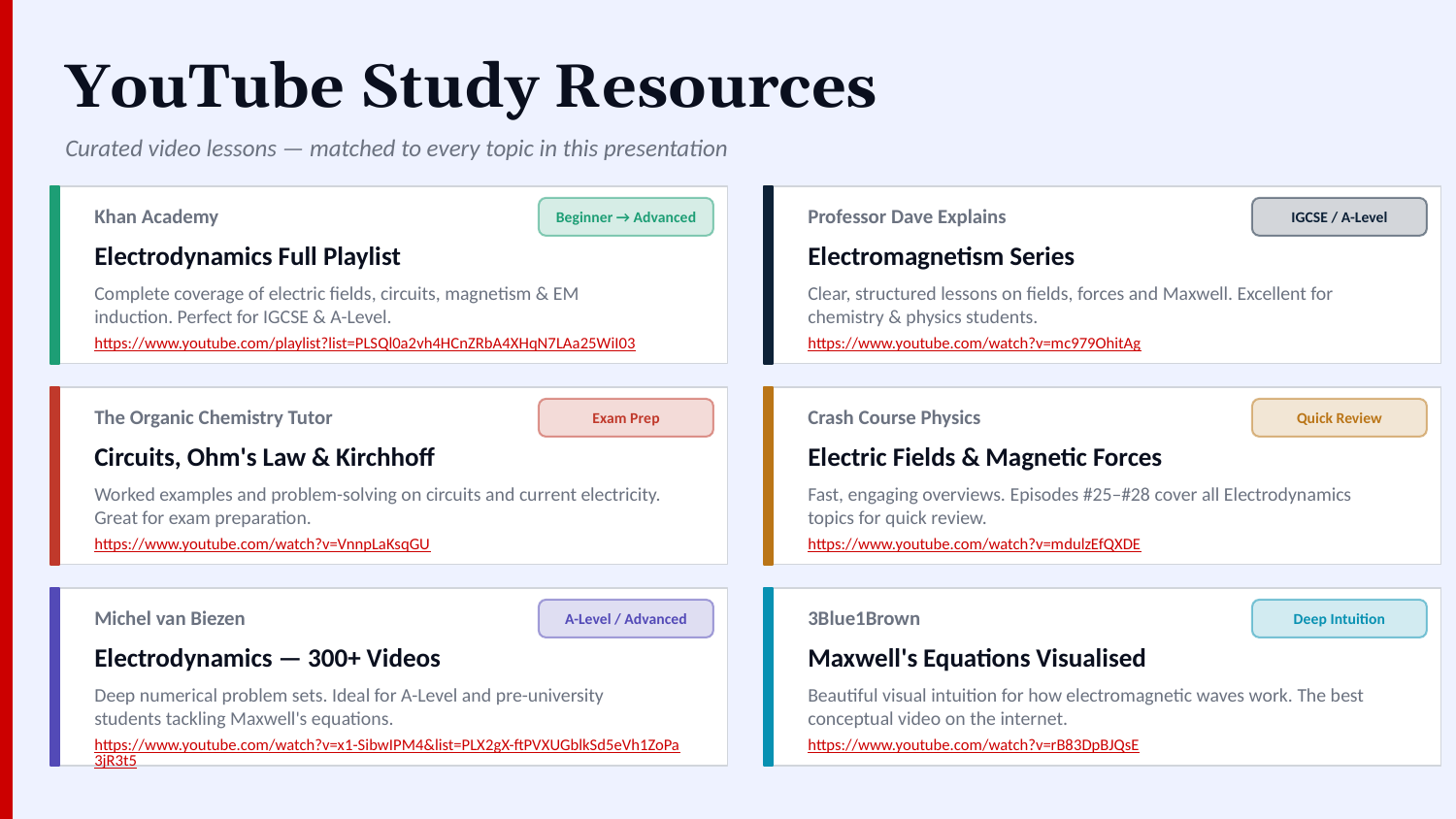

YouTube Study Resources
Curated video lessons — matched to every topic in this presentation

Khan Academy

Beginner → Advanced
Professor Dave Explains

IGCSE / A-Level
Electrodynamics Full Playlist
Electromagnetism Series
Complete coverage of electric fields, circuits, magnetism & EM induction. Perfect for IGCSE & A-Level.
Clear, structured lessons on fields, forces and Maxwell. Excellent for chemistry & physics students.
https://www.youtube.com/playlist?list=PLSQl0a2vh4HCnZRbA4XHqN7LAa25WiI03
https://www.youtube.com/watch?v=mc979OhitAg

The Organic Chemistry Tutor

Exam Prep
Crash Course Physics

Quick Review
Circuits, Ohm's Law & Kirchhoff
Electric Fields & Magnetic Forces
Worked examples and problem-solving on circuits and current electricity. Great for exam preparation.
Fast, engaging overviews. Episodes #25–#28 cover all Electrodynamics topics for quick review.
https://www.youtube.com/watch?v=VnnpLaKsqGU
https://www.youtube.com/watch?v=mdulzEfQXDE

Michel van Biezen

A-Level / Advanced
3Blue1Brown

Deep Intuition
Electrodynamics — 300+ Videos
Maxwell's Equations Visualised
Deep numerical problem sets. Ideal for A-Level and pre-university students tackling Maxwell's equations.
Beautiful visual intuition for how electromagnetic waves work. The best conceptual video on the internet.
https://www.youtube.com/watch?v=x1-SibwIPM4&list=PLX2gX-ftPVXUGblkSd5eVh1ZoPa3jR3t5
https://www.youtube.com/watch?v=rB83DpBJQsE